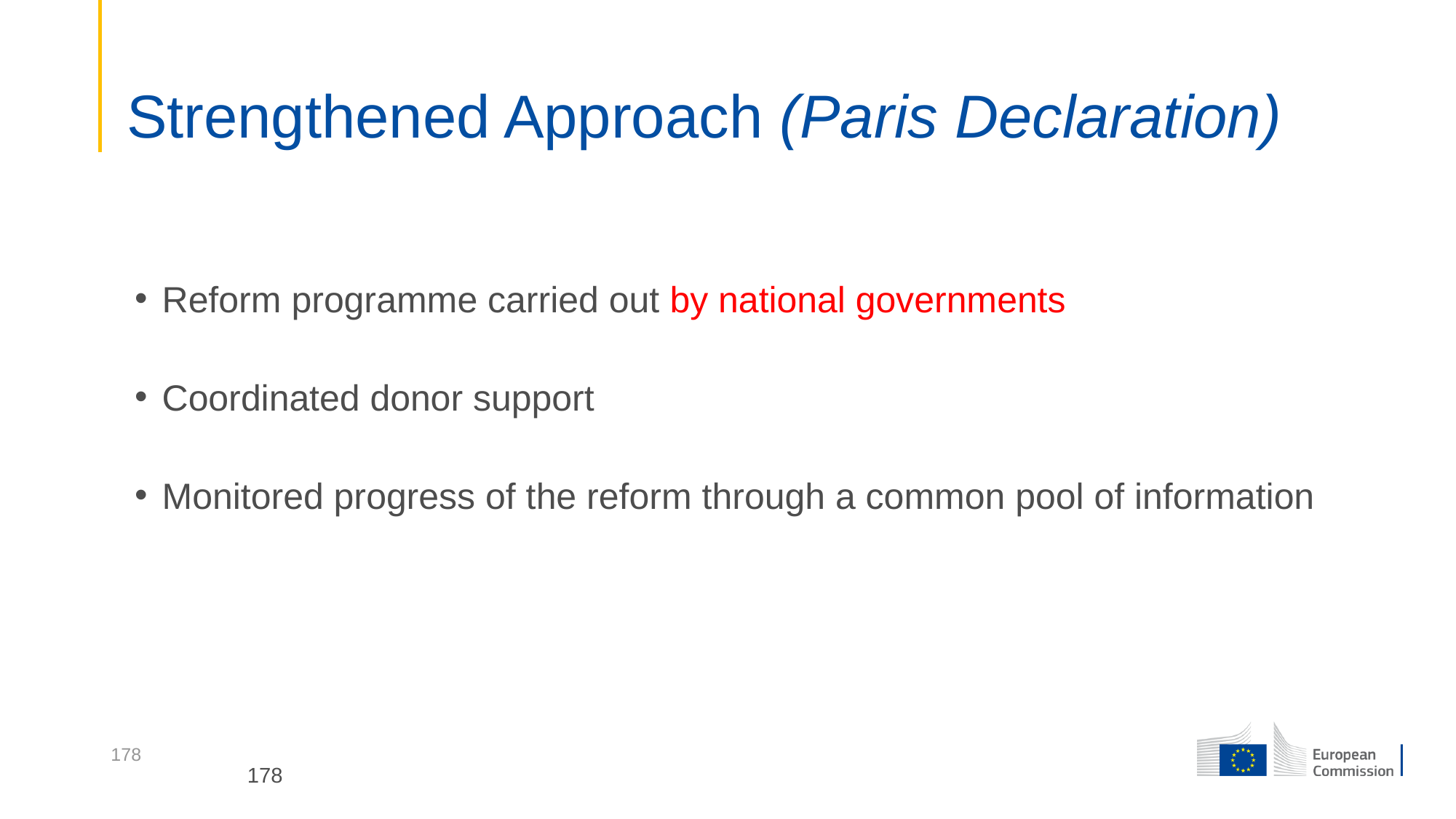

# Strengthened Approach (Paris Declaration)
Reform programme carried out by national governments
Coordinated donor support
Monitored progress of the reform through a common pool of information

178
178